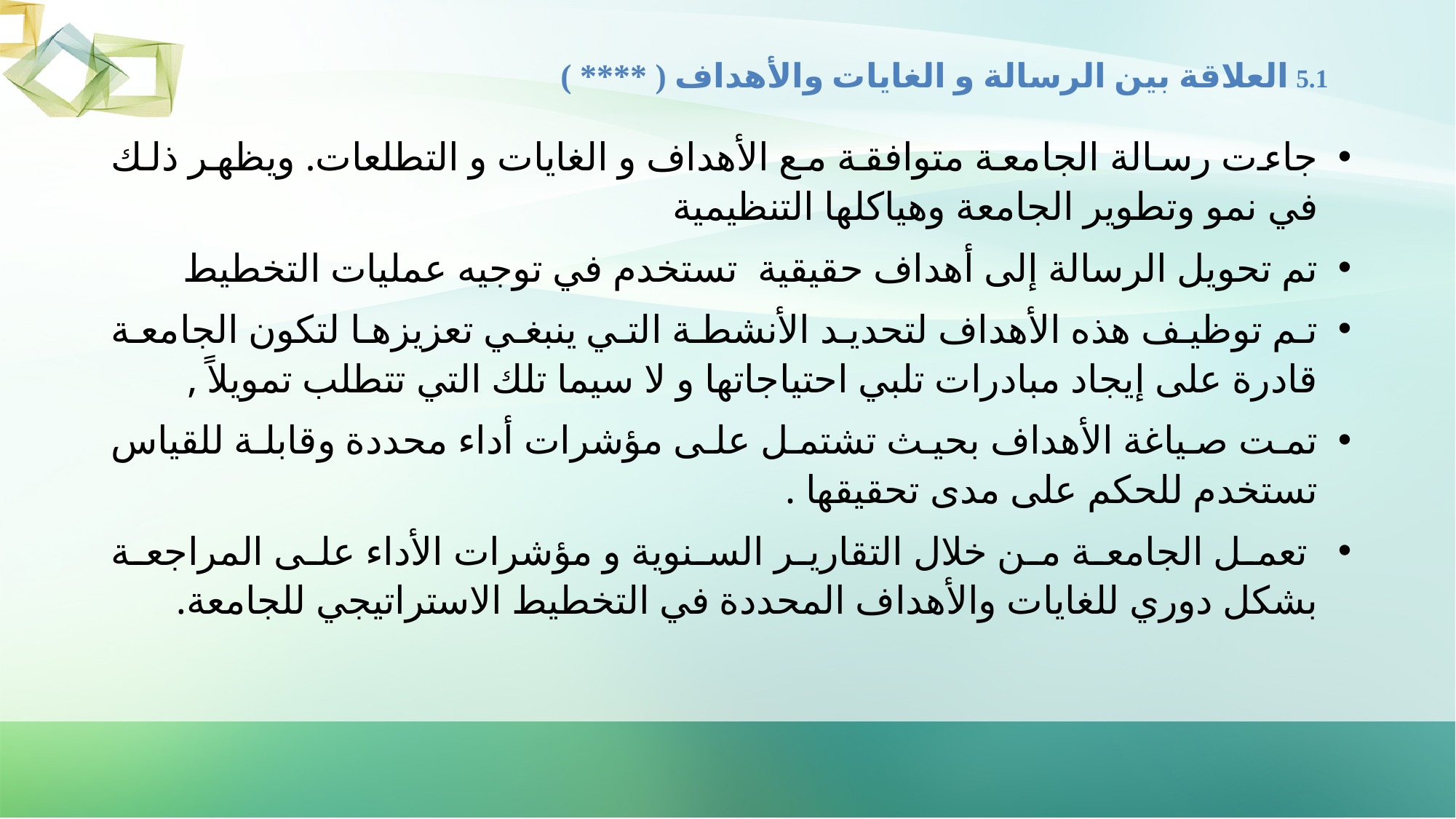

# 5.1 العلاقة بين الرسالة و الغايات والأهداف ( **** )
جاءت رسالة الجامعة متوافقة مع الأهداف و الغايات و التطلعات. ويظهر ذلك في نمو وتطوير الجامعة وهياكلها التنظيمية
تم تحويل الرسالة إلى أهداف حقيقية  تستخدم في توجيه عمليات التخطيط
تم توظيف هذه الأهداف لتحديد الأنشطة التي ينبغي تعزيزها لتكون الجامعة قادرة على إيجاد مبادرات تلبي احتياجاتها و لا سيما تلك التي تتطلب تمويلاً ,
تمت صياغة الأهداف بحيث تشتمل على مؤشرات أداء محددة وقابلة للقياس تستخدم للحكم على مدى تحقيقها .
 تعمل الجامعة من خلال التقارير السنوية و مؤشرات الأداء على المراجعة بشكل دوري للغايات والأهداف المحددة في التخطيط الاستراتيجي للجامعة.